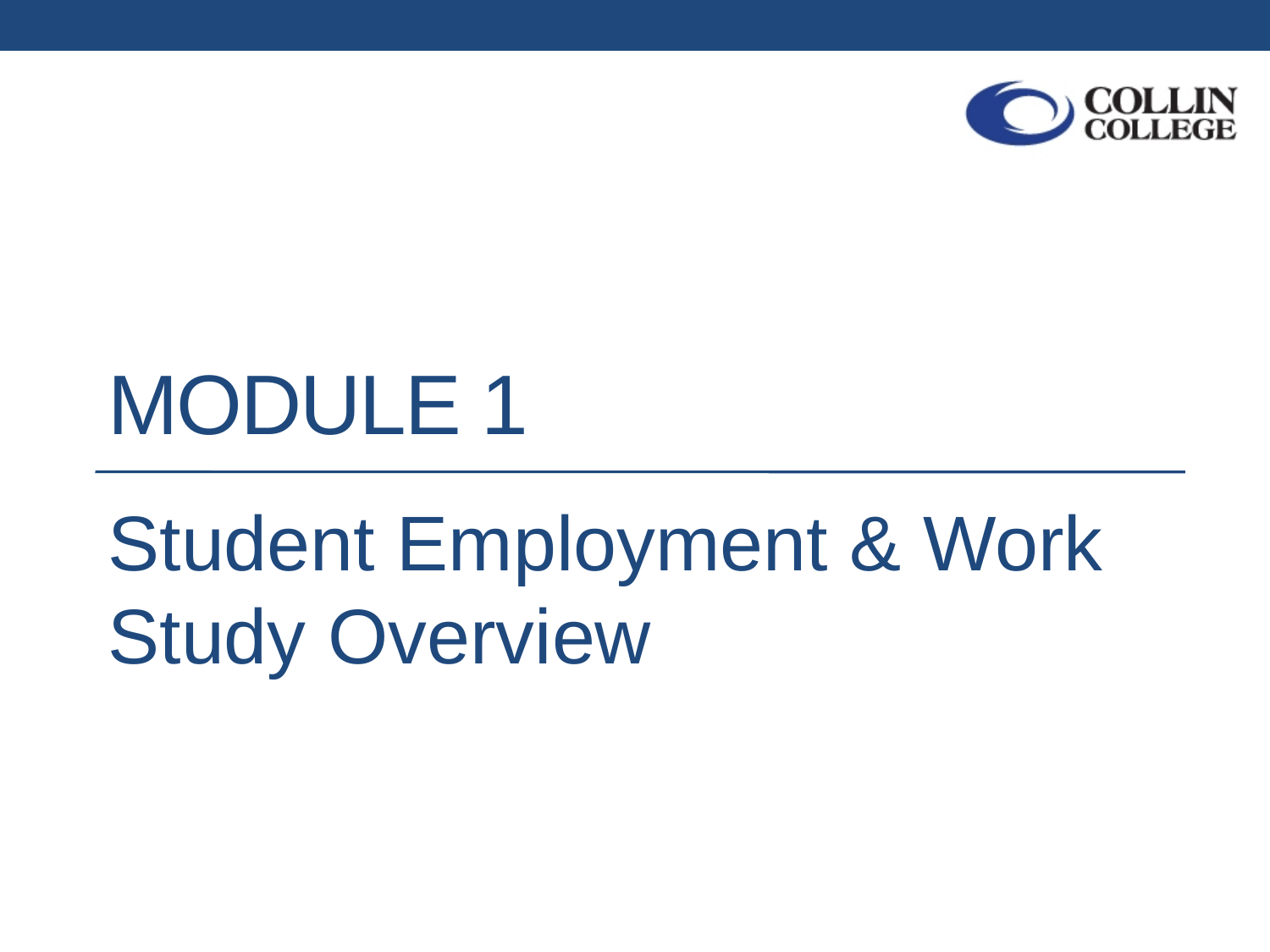

# MODULE 1
Student Employment & Work Study Overview